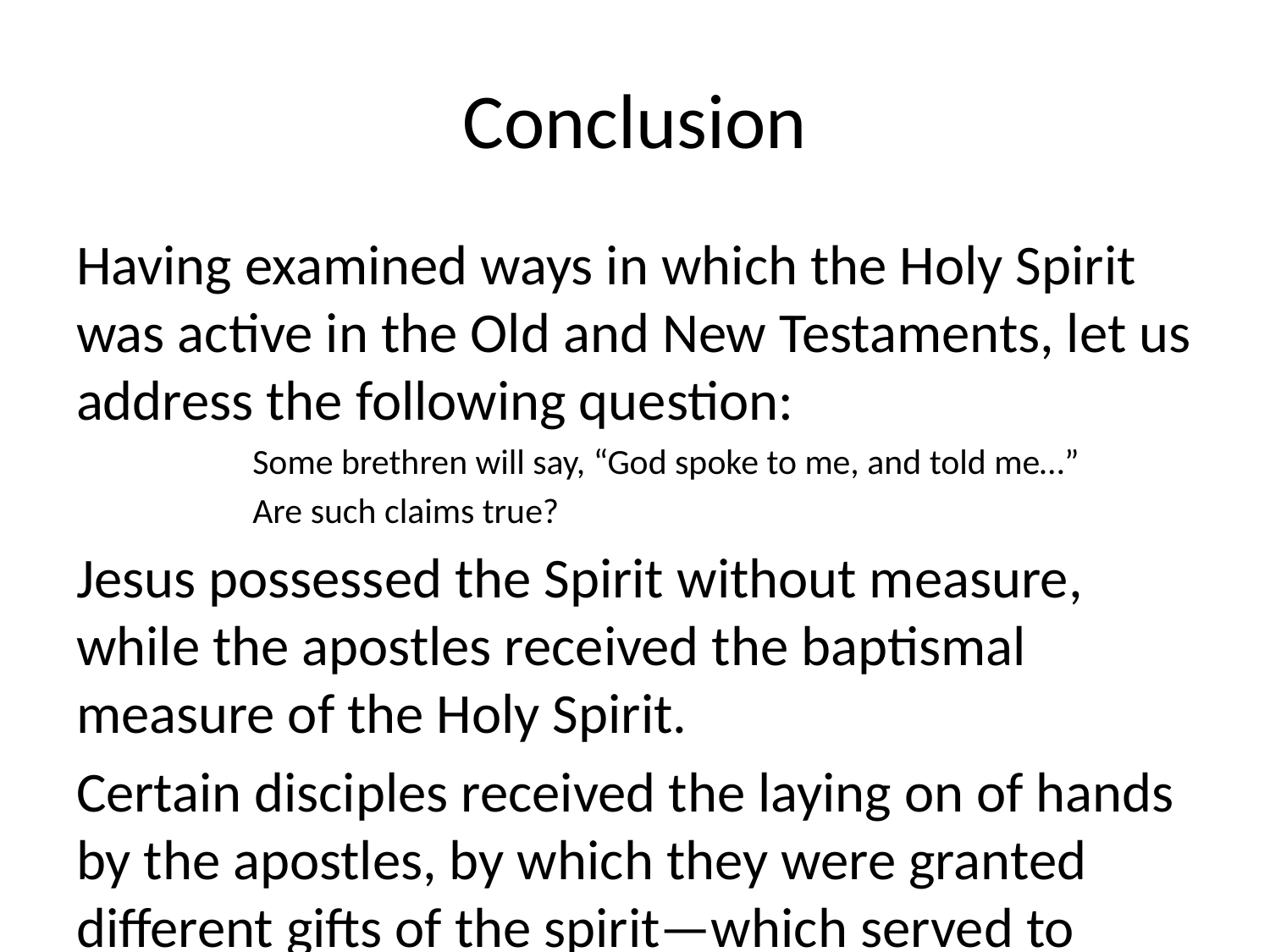

# Conclusion
Having examined ways in which the Holy Spirit was active in the Old and New Testaments, let us address the following question:
Some brethren will say, “God spoke to me, and told me…”
Are such claims true?
Jesus possessed the Spirit without measure, while the apostles received the baptismal measure of the Holy Spirit.
Certain disciples received the laying on of hands by the apostles, by which they were granted different gifts of the spirit—which served to reveal or confirm heaven’s message.